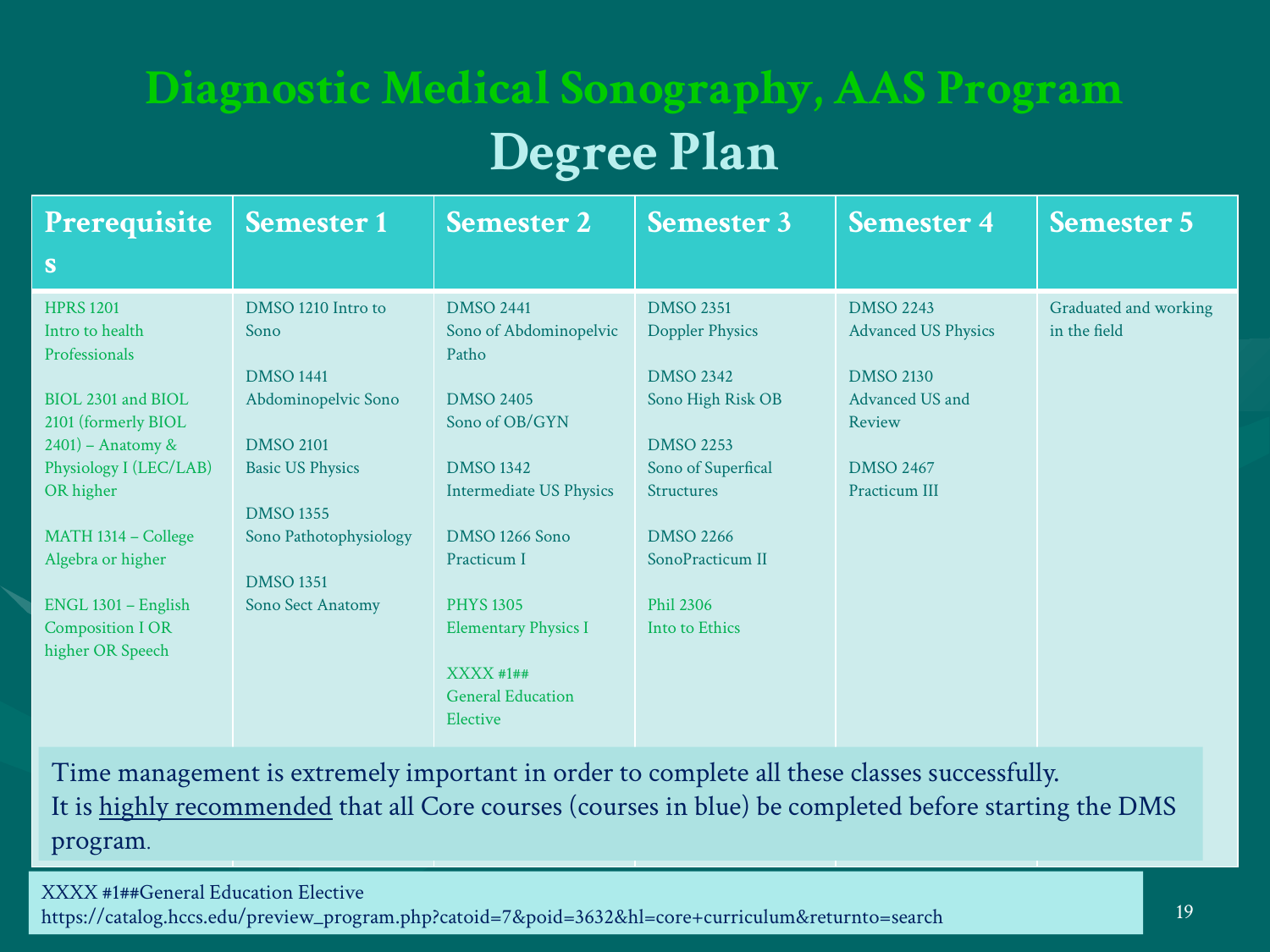

# Diagnostic Medical Sonography, AAS Program Degree Plan
| Prerequisites | Semester 1 | Semester 2 | Semester 3 | Semester 4 | Semester 5 |
| --- | --- | --- | --- | --- | --- |
| HPRS 1201 Intro to health Professionals BIOL 2301 and BIOL 2101 (formerly BIOL 2401) – Anatomy & Physiology I (LEC/LAB) OR higher MATH 1314 – College Algebra or higher ENGL 1301 – English Composition I OR higher OR Speech | DMSO 1210 Intro to Sono DMSO 1441 Abdominopelvic Sono DMSO 2101 Basic US Physics DMSO 1355 Sono Pathotophysiology DMSO 1351 Sono Sect Anatomy | DMSO 2441 Sono of Abdominopelvic Patho DMSO 2405 Sono of OB/GYN DMSO 1342 Intermediate US Physics DMSO 1266 Sono Practicum I PHYS 1305 Elementary Physics I XXXX #1## General Education Elective | DMSO 2351 Doppler Physics DMSO 2342 Sono High Risk OB DMSO 2253 Sono of Superfical Structures DMSO 2266 SonoPracticum II Phil 2306 Into to Ethics | DMSO 2243 Advanced US Physics DMSO 2130 Advanced US and Review DMSO 2467 Practicum III | Graduated and working in the field |
Time management is extremely important in order to complete all these classes successfully.
It is highly recommended that all Core courses (courses in blue) be completed before starting the DMS program.
19
XXXX #1##General Education Elective
https://catalog.hccs.edu/preview_program.php?catoid=7&poid=3632&hl=core+curriculum&returnto=search